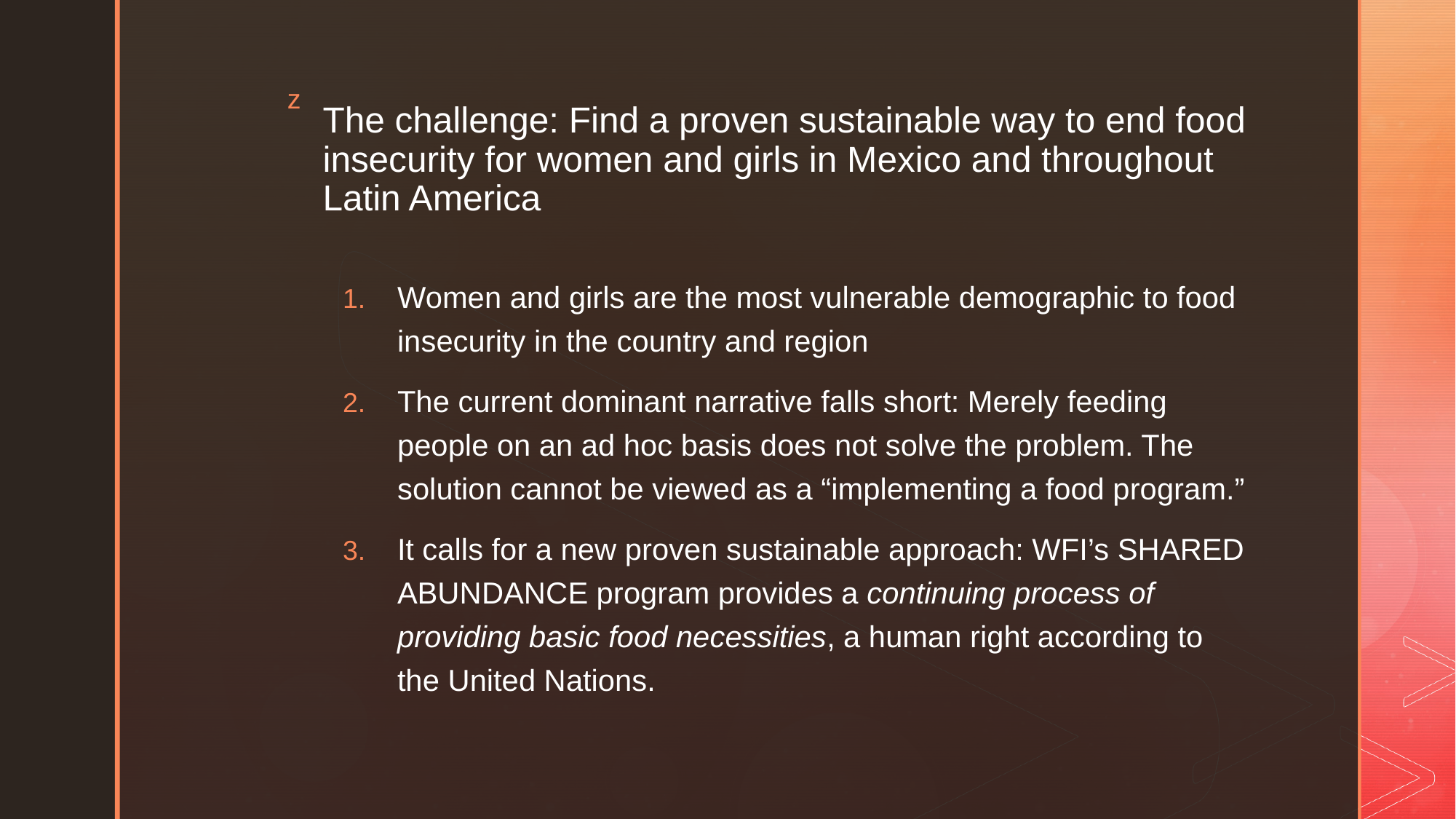

# The challenge: Find a proven sustainable way to end food insecurity for women and girls in Mexico and throughout Latin America
Women and girls are the most vulnerable demographic to food insecurity in the country and region
The current dominant narrative falls short: Merely feeding people on an ad hoc basis does not solve the problem. The solution cannot be viewed as a “implementing a food program.”
It calls for a new proven sustainable approach: WFI’s SHARED ABUNDANCE program provides a continuing process of providing basic food necessities, a human right according to the United Nations.